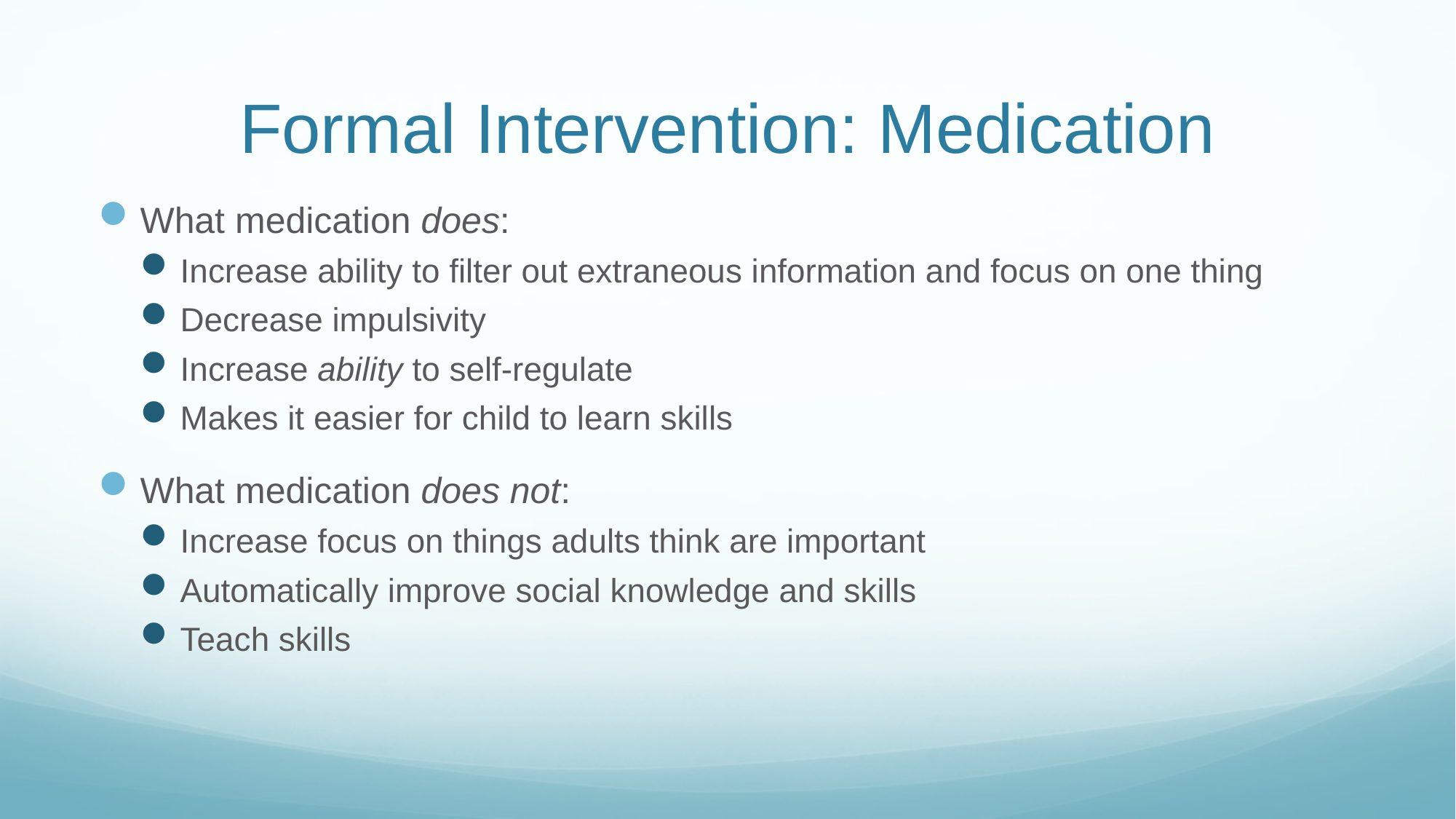

# Formal Intervention: Medication
What medication does:
Increase ability to filter out extraneous information and focus on one thing
Decrease impulsivity
Increase ability to self-regulate
Makes it easier for child to learn skills
What medication does not:
Increase focus on things adults think are important
Automatically improve social knowledge and skills
Teach skills